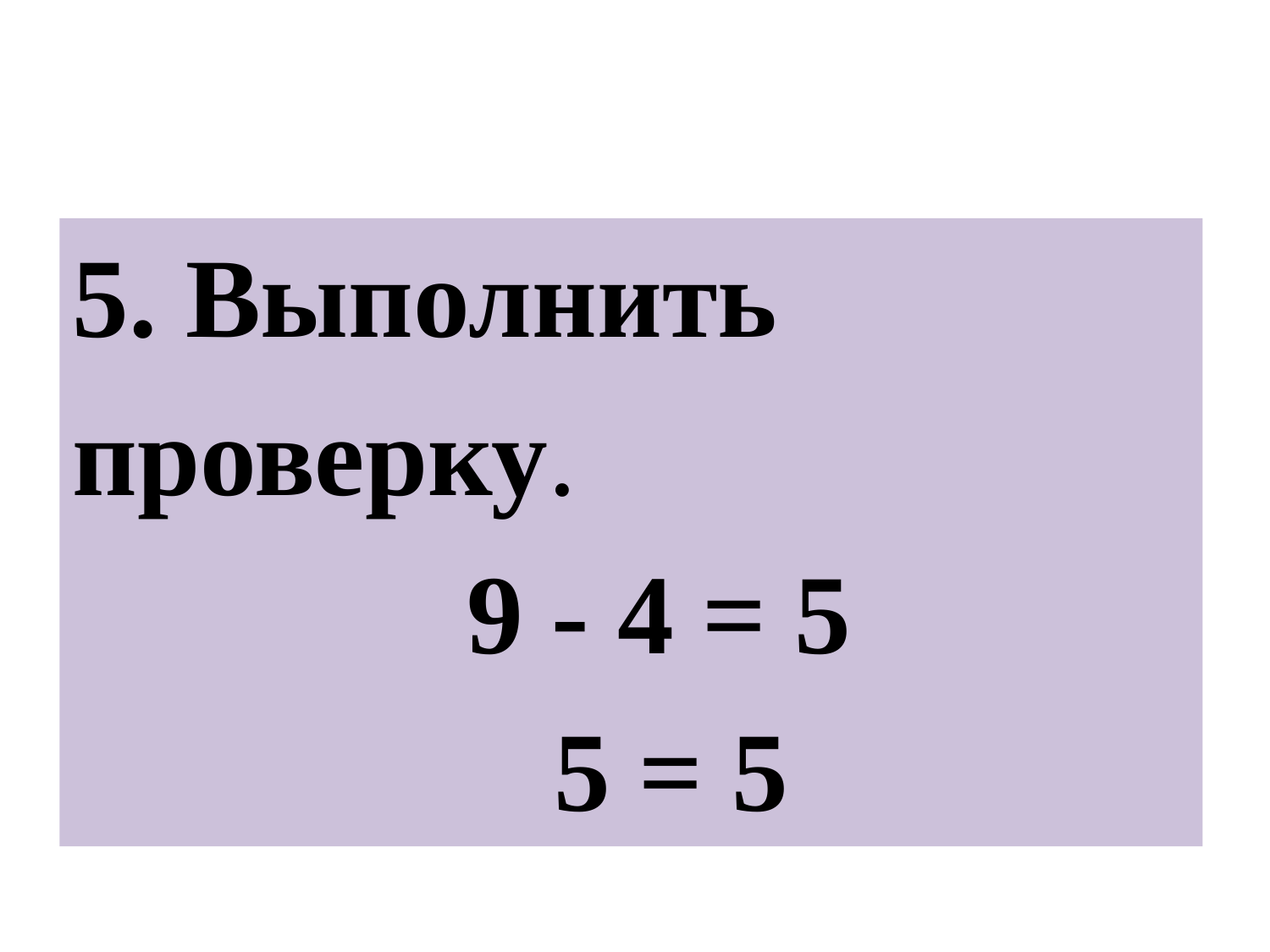

#
5. Выполнить
проверку.
  9 - 4 = 5
                 5 = 5